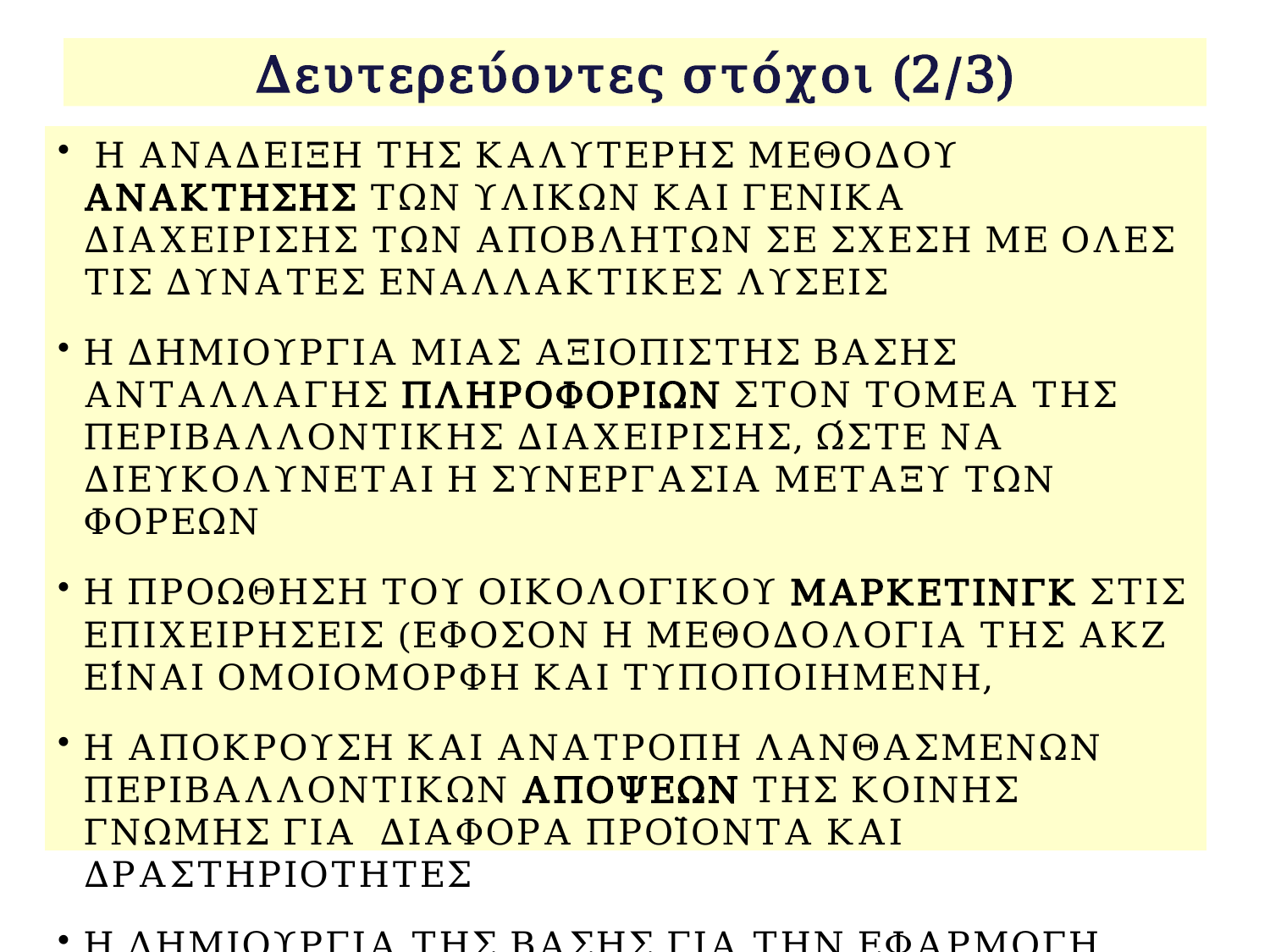

# Δευτερεύοντες στόχοι (2/3)
 Η ΑΝΑΔΕΙΞΗ ΤΗΣ ΚΑΛΥΤΕΡΗΣ ΜΕΘΟΔΟΥ ΑΝΑΚΤΗΣΗΣ ΤΩΝ ΥΛΙΚΩΝ ΚΑΙ ΓΕΝΙΚΑ ΔΙΑΧΕΙΡΙΣΗΣ ΤΩΝ ΑΠΟΒΛΗΤΩΝ ΣΕ ΣΧΕΣΗ ΜΕ ΟΛΕΣ ΤΙΣ ΔΥΝΑΤΕΣ ΕΝΑΛΛΑΚΤΙΚΕΣ ΛΥΣΕΙΣ
Η ΔΗΜΙΟΥΡΓΙΑ ΜΙΑΣ ΑΞΙΟΠΙΣΤΗΣ ΒΑΣΗΣ ΑΝΤΑΛΛΑΓΗΣ ΠΛΗΡΟΦΟΡΙΩΝ ΣΤΟΝ ΤΟΜΕΑ ΤΗΣ ΠΕΡΙΒΑΛΛΟΝΤΙΚΗΣ ΔΙΑΧΕΙΡΙΣΗΣ, ΏΣΤΕ ΝΑ ΔΙΕΥΚΟΛΥΝΕΤΑΙ Η ΣΥΝΕΡΓΑΣΙΑ ΜΕΤΑΞΥ ΤΩΝ ΦΟΡΕΩΝ
Η ΠΡΟΩΘΗΣΗ ΤΟΥ ΟΙΚΟΛΟΓΙΚΟΥ ΜΑΡΚΕΤΙΝΓΚ ΣΤΙΣ ΕΠΙΧΕΙΡΗΣΕΙΣ (ΕΦΟΣΟΝ Η ΜΕΘΟΔΟΛΟΓΙΑ ΤΗΣ ΑΚΖ ΕΊΝΑΙ ΟΜΟΙΟΜΟΡΦΗ ΚΑΙ ΤΥΠΟΠΟΙΗΜΕΝΗ,
Η ΑΠΟΚΡΟΥΣΗ ΚΑΙ ΑΝΑΤΡΟΠΗ ΛΑΝΘΑΣΜΕΝΩΝ ΠΕΡΙΒΑΛΛΟΝΤΙΚΩΝ ΑΠΟΨΕΩΝ ΤΗΣ ΚΟΙΝΗΣ ΓΝΩΜΗΣ ΓΙΑ  ΔΙΑΦΟΡΑ ΠΡΟΪΟΝΤΑ ΚΑΙ ΔΡΑΣΤΗΡΙΟΤΗΤΕΣ
Η ΔΗΜΙΟΥΡΓΙΑ ΤΗΣ ΒΑΣΗΣ ΓΙΑ ΤΗΝ ΕΦΑΡΜΟΓΗ ΠΡΟΓΡΑΜΜΑΤΩΝ ΟΛΙΚΗΣ ΠΟΙΟΤΗΤΑΣ ΤΟΥ ΠΕΡΙΒΑΛΛΟΝΤΟΣ